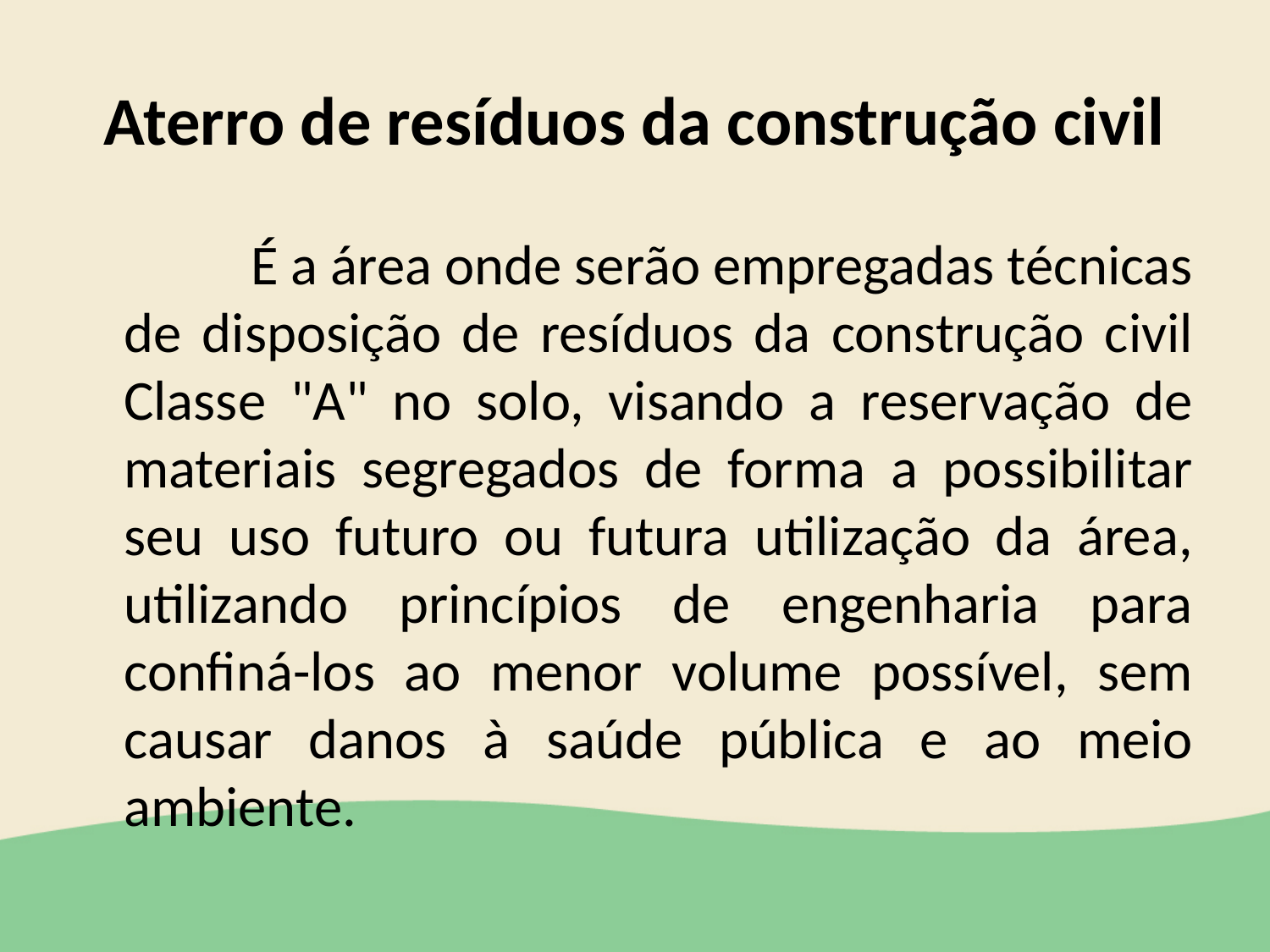

# Aterro de resíduos da construção civil
		É a área onde serão empregadas técnicas de disposição de resíduos da construção civil Classe "A" no solo, visando a reservação de materiais segregados de forma a possibilitar seu uso futuro ou futura utilização da área, utilizando princípios de engenharia para confiná-los ao menor volume possível, sem causar danos à saúde pública e ao meio ambiente.